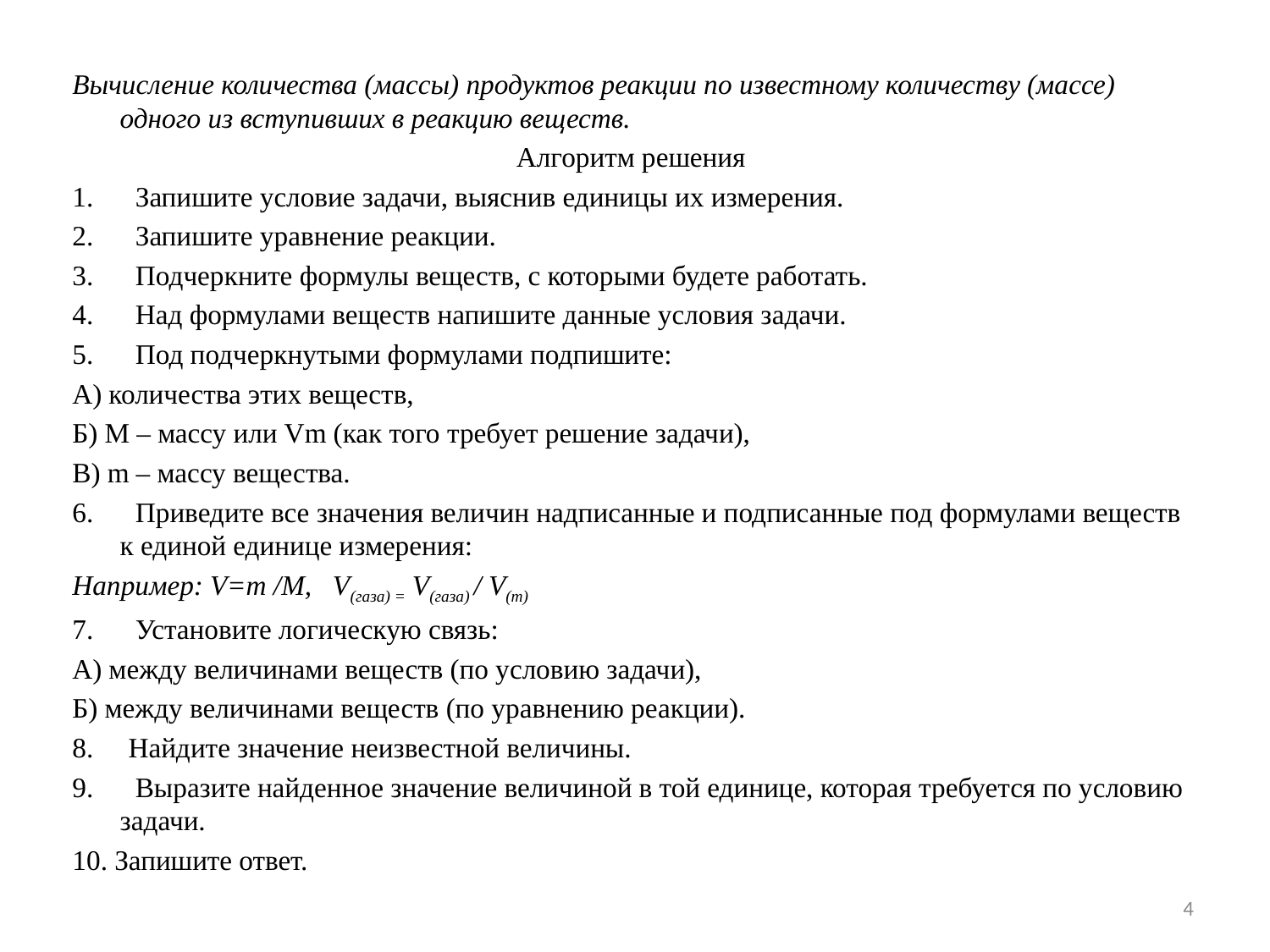

Вычисление количества (массы) продуктов реакции по известному количеству (массе) одного из вступивших в реакцию веществ.
Алгоритм решения
1.      Запишите условие задачи, выяснив единицы их измерения.
2.      Запишите уравнение реакции.
3.      Подчеркните формулы веществ, с которыми будете работать.
4.      Над формулами веществ напишите данные условия задачи.
5.      Под подчеркнутыми формулами подпишите:
А) количества этих веществ,
Б) М – массу или Vm (как того требует решение задачи),
В) m – массу вещества.
6.      Приведите все значения величин надписанные и подписанные под формулами веществ к единой единице измерения:
Например: V=m /M,   V(газа) = V(газа) / V(m)
7.      Установите логическую связь:
А) между величинами веществ (по условию задачи),
Б) между величинами веществ (по уравнению реакции).
8.     Найдите значение неизвестной величины.
9.      Выразите найденное значение величиной в той единице, которая требуется по условию задачи.
10. Запишите ответ.

4